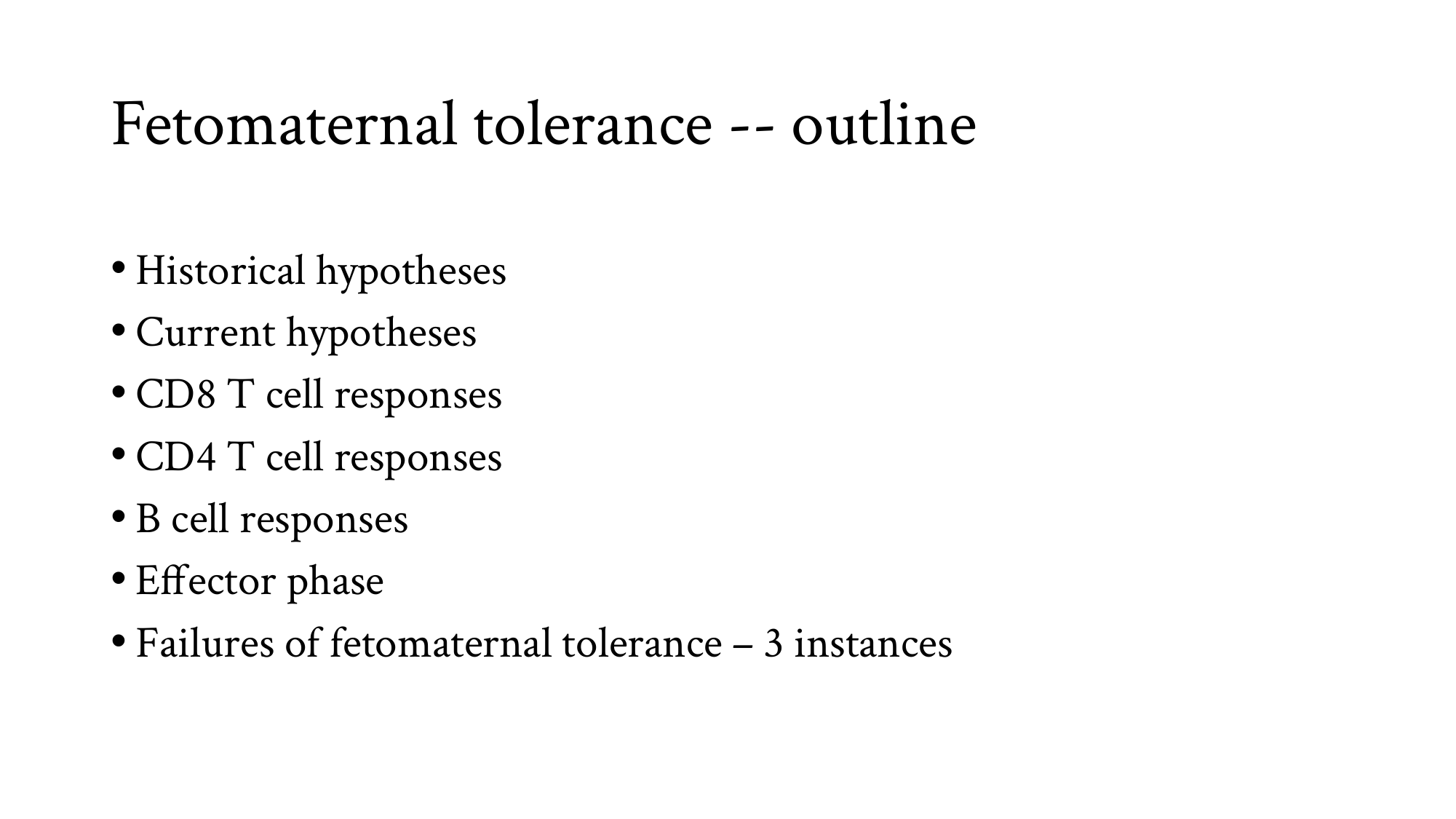

# Fetomaternal tolerance -- outline
Historical hypotheses
Current hypotheses
CD8 T cell responses
CD4 T cell responses
B cell responses
Effector phase
Failures of fetomaternal tolerance – 3 instances